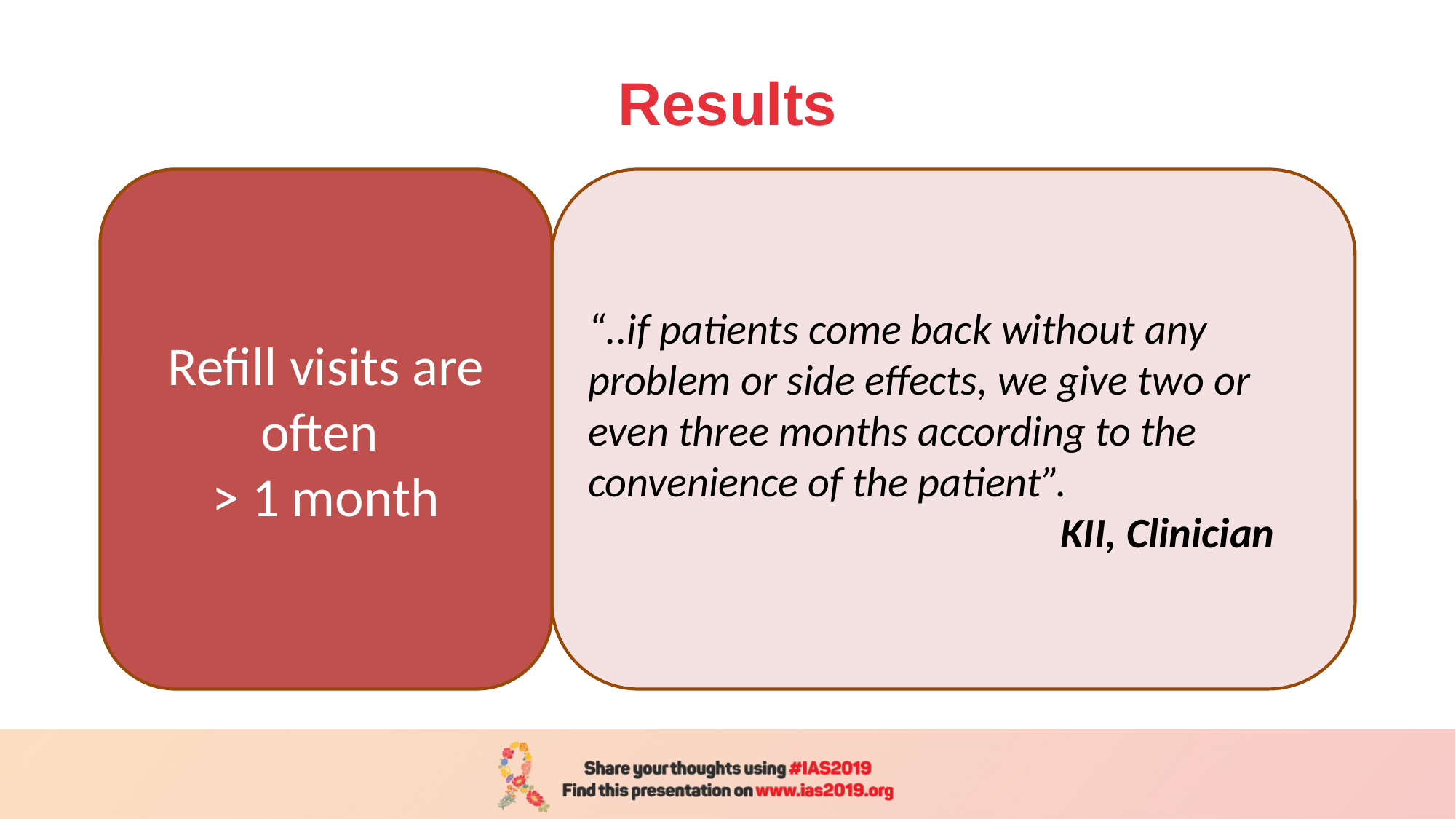

# Results
Refill visits are often
> 1 month
“..if patients come back without any problem or side effects, we give two or even three months according to the convenience of the patient”.
                                                 KII, Clinician